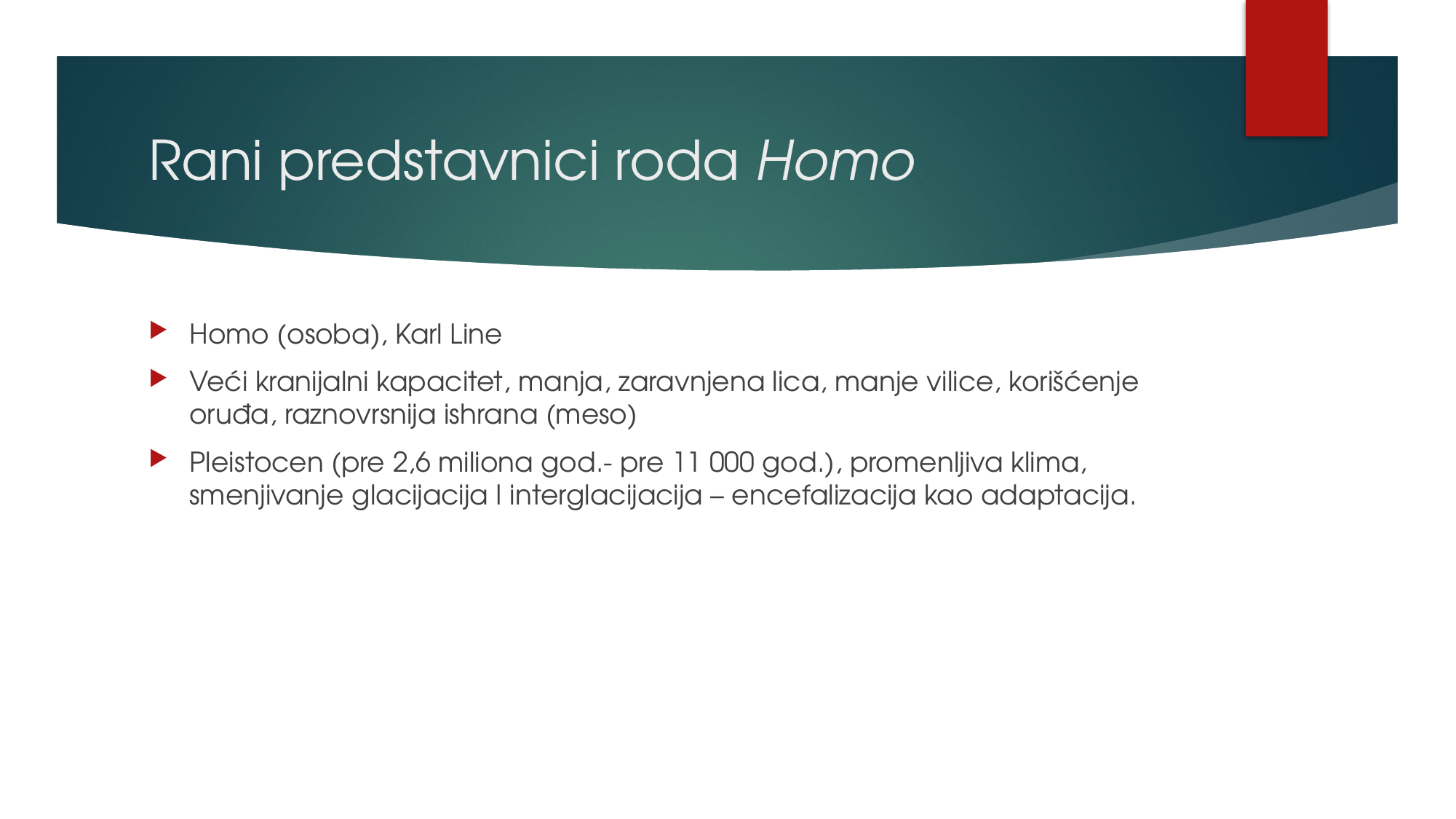

# Rani predstavnici roda Homo
Homo (osoba), Karl Line
Veći kranijalni kapacitet, manja, zaravnjena lica, manje vilice, korišćenje oruđa, raznovrsnija ishrana (meso)
Pleistocen (pre 2,6 miliona god.- pre 11 000 god.), promenljiva klima, smenjivanje glacijacija I interglacijacija – encefalizacija kao adaptacija.